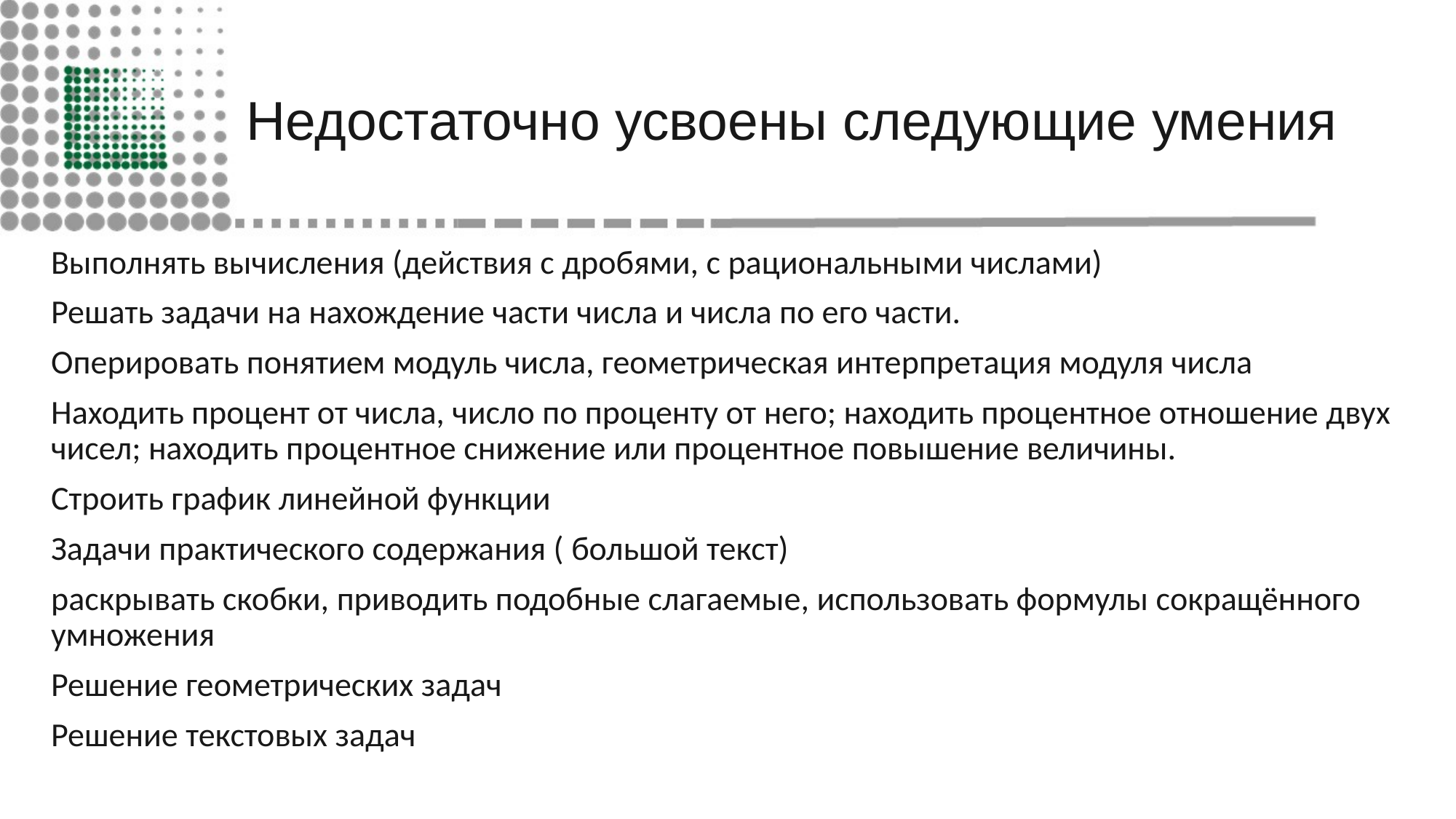

# Недостаточно усвоены следующие умения
Выполнять вычисления (действия с дробями, с рациональными числами)
Решать задачи на нахождение части числа и числа по его части.
Оперировать понятием модуль числа, геометрическая интерпретация модуля числа
Находить процент от числа, число по проценту от него; находить процентное отношение двух чисел; находить процентное снижение или процентное повышение величины.
Строить график линейной функции
Задачи практического содержания ( большой текст)
раскрывать скобки, приводить подобные слагаемые, использовать формулы сокращённого умножения
Решение геометрических задач
Решение текстовых задач